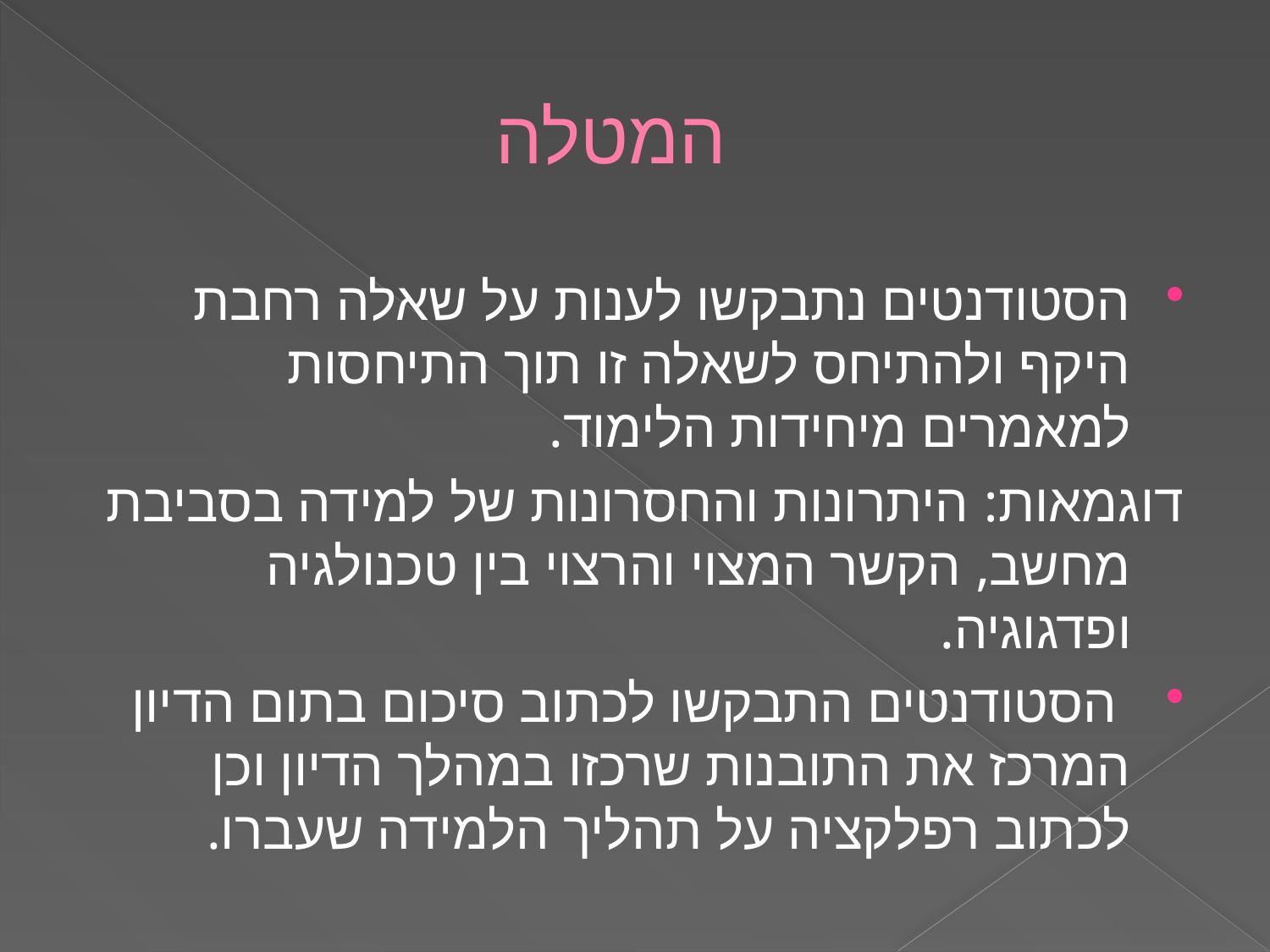

# המטלה
הסטודנטים נתבקשו לענות על שאלה רחבת היקף ולהתיחס לשאלה זו תוך התיחסות למאמרים מיחידות הלימוד.
דוגמאות: היתרונות והחסרונות של למידה בסביבת מחשב, הקשר המצוי והרצוי בין טכנולגיה ופדגוגיה.
 הסטודנטים התבקשו לכתוב סיכום בתום הדיון המרכז את התובנות שרכזו במהלך הדיון וכן לכתוב רפלקציה על תהליך הלמידה שעברו.